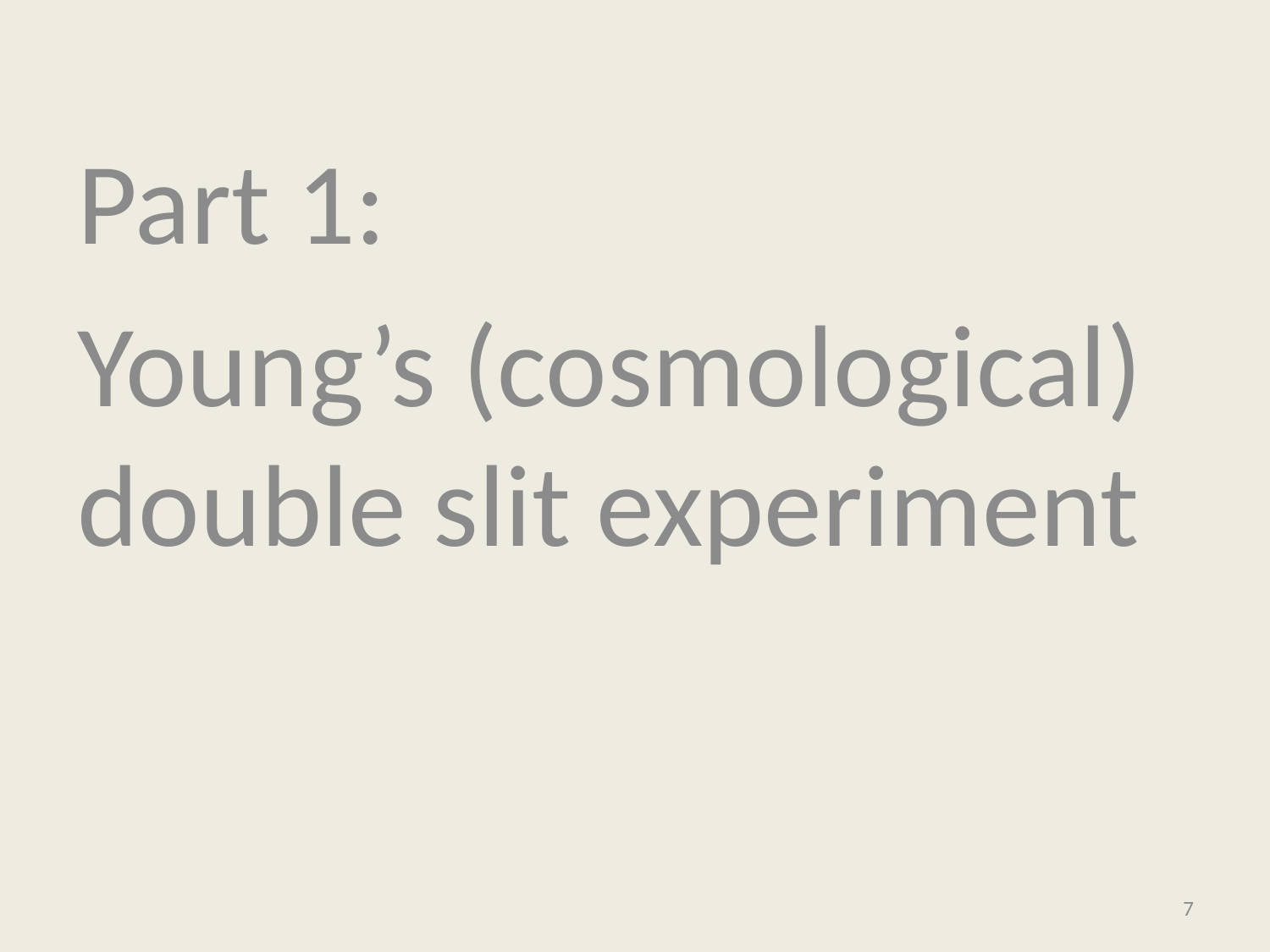

Part 1:
Young’s (cosmological) double slit experiment
7